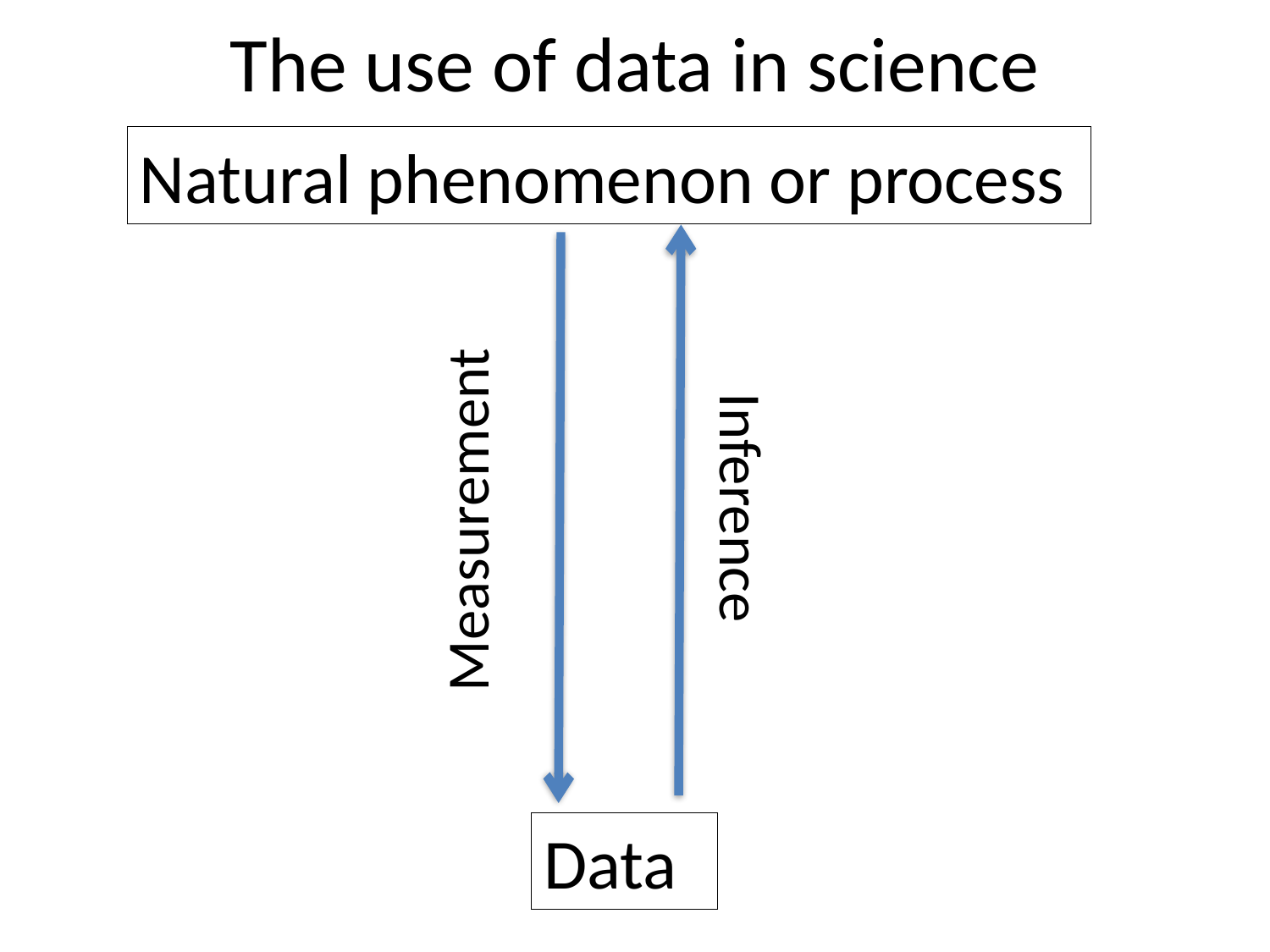

# The use of data in science
Natural phenomenon or process
Inference
Measurement
Data